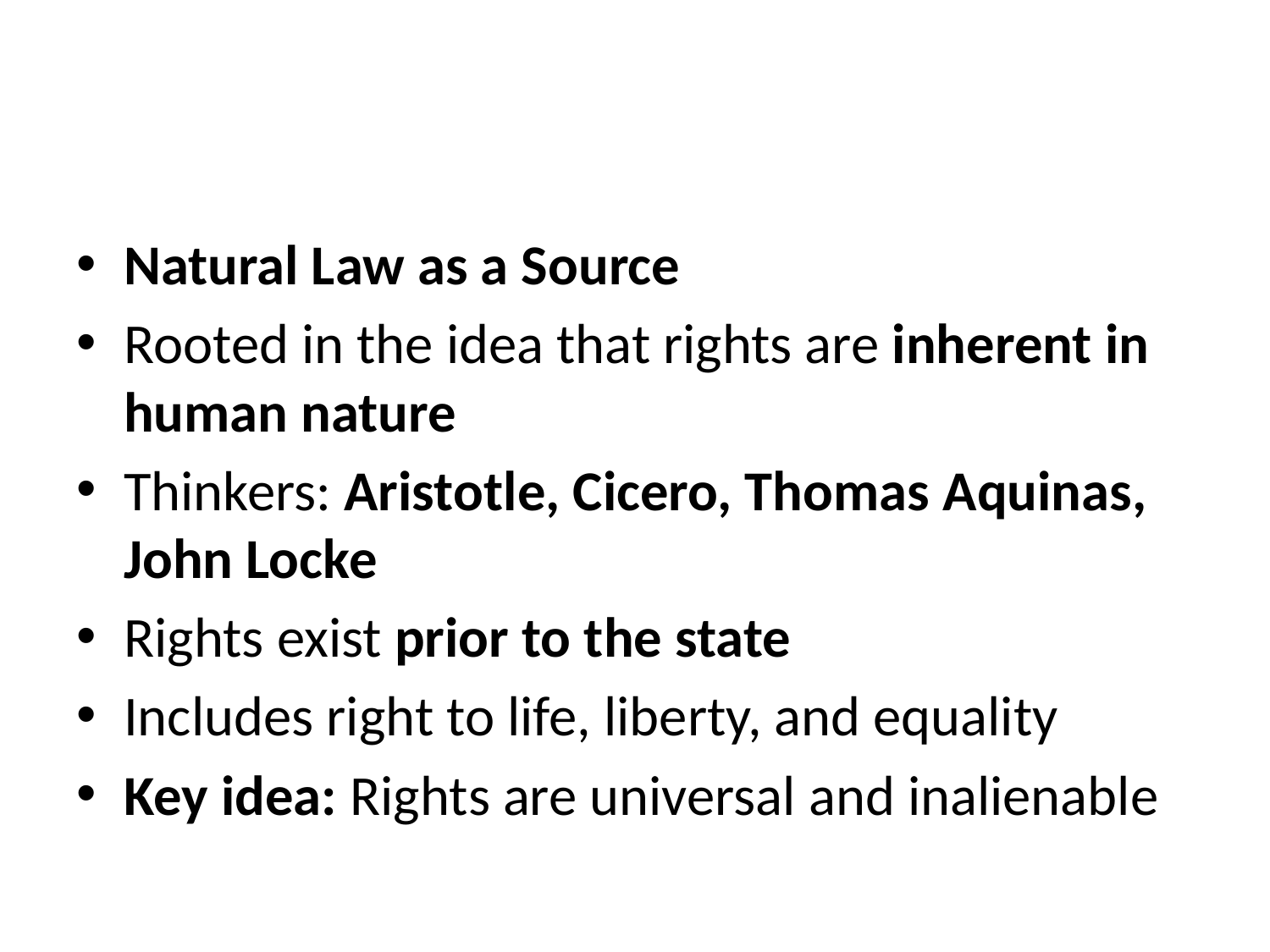

#
Natural Law as a Source
Rooted in the idea that rights are inherent in human nature
Thinkers: Aristotle, Cicero, Thomas Aquinas, John Locke
Rights exist prior to the state
Includes right to life, liberty, and equality
Key idea: Rights are universal and inalienable